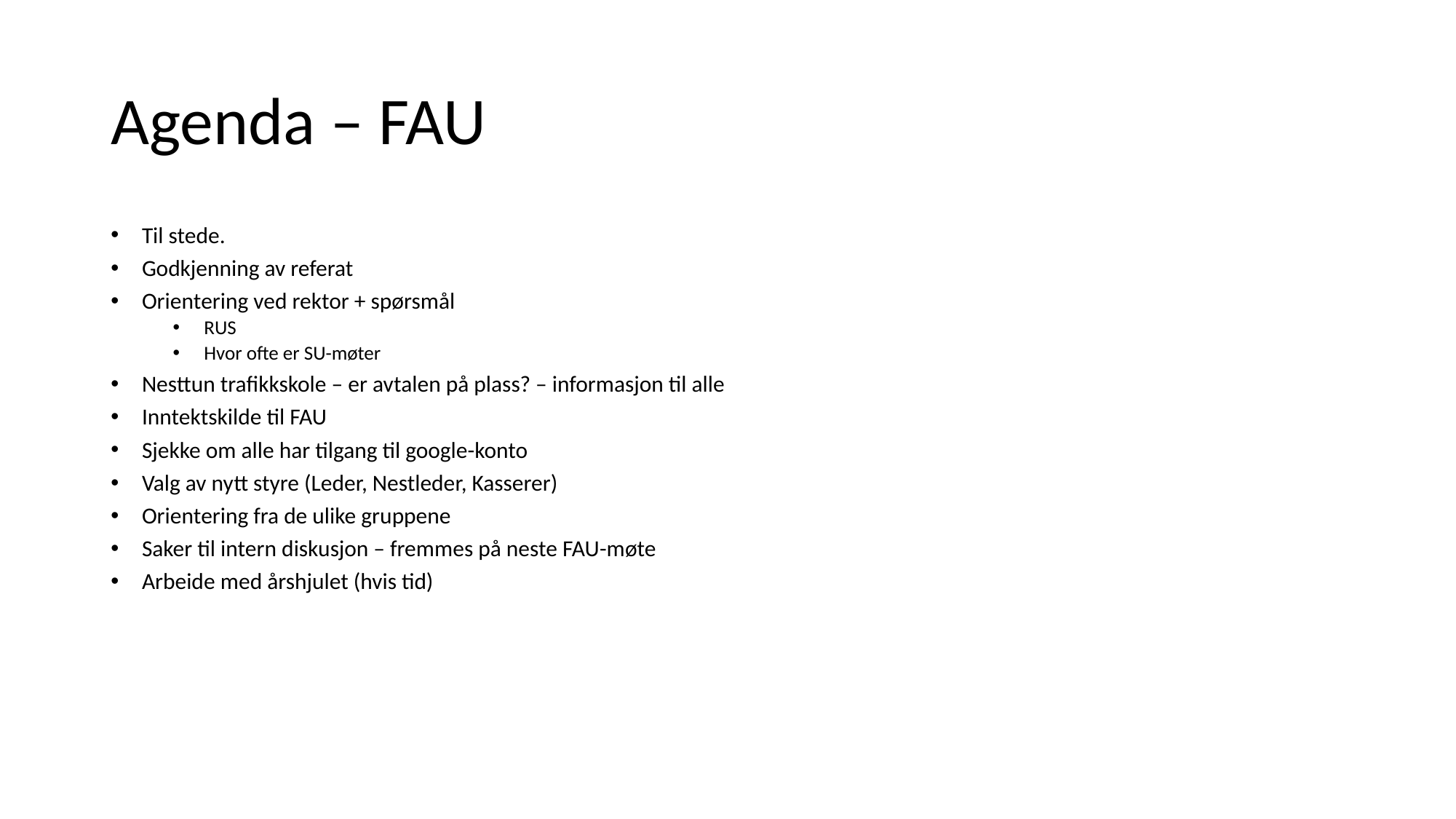

# Agenda – FAU
Til stede.
Godkjenning av referat
Orientering ved rektor + spørsmål
RUS
Hvor ofte er SU-møter
Nesttun trafikkskole – er avtalen på plass? – informasjon til alle
Inntektskilde til FAU
Sjekke om alle har tilgang til google-konto
Valg av nytt styre (Leder, Nestleder, Kasserer)
Orientering fra de ulike gruppene
Saker til intern diskusjon – fremmes på neste FAU-møte
Arbeide med årshjulet (hvis tid)